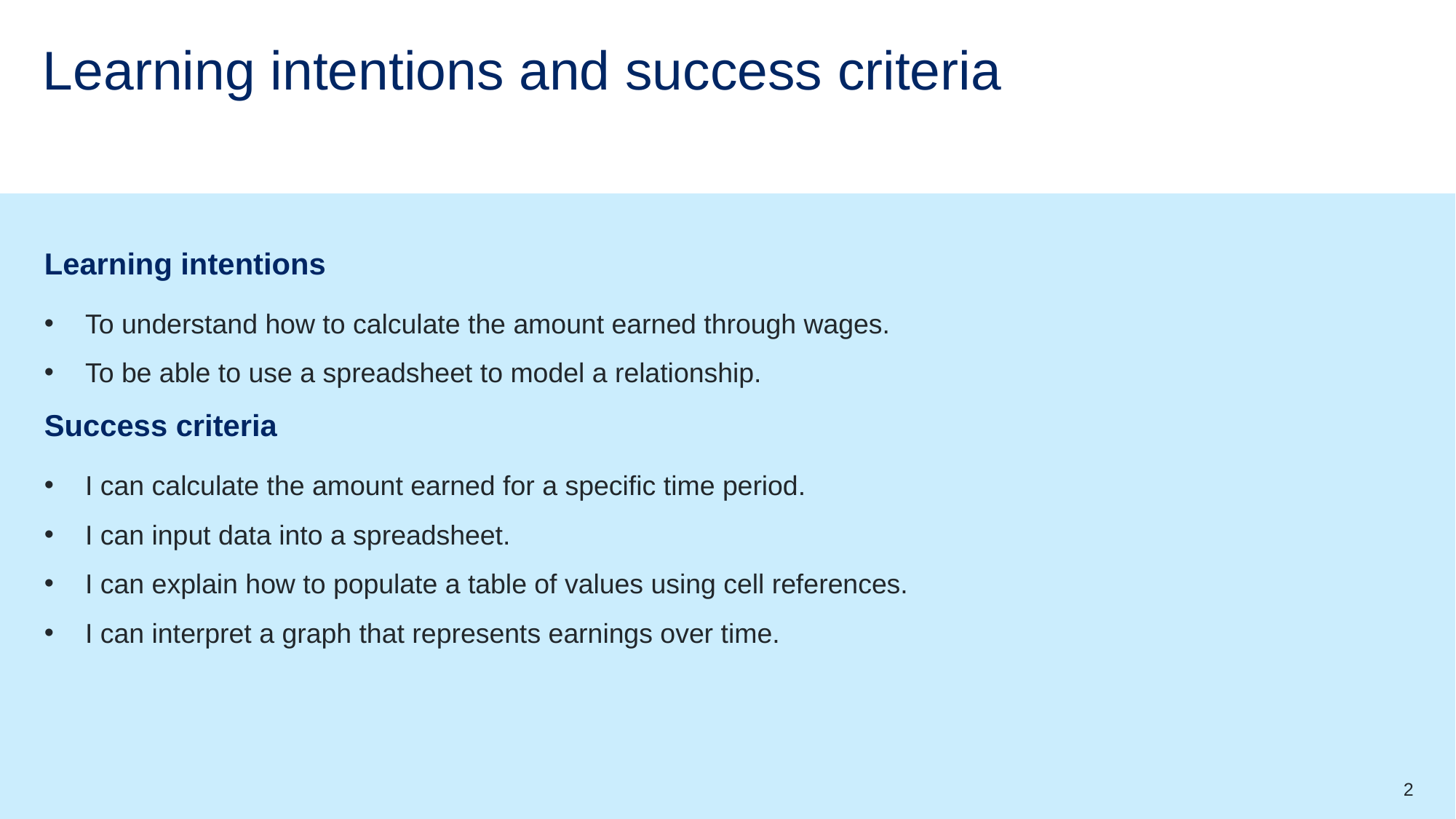

# Learning intentions and success criteria
Learning intentions
To understand how to calculate the amount earned through wages.
To be able to use a spreadsheet to model a relationship.
Success criteria
I can calculate the amount earned for a specific time period.
I can input data into a spreadsheet.
I can explain how to populate a table of values using cell references.
I can interpret a graph that represents earnings over time.
2